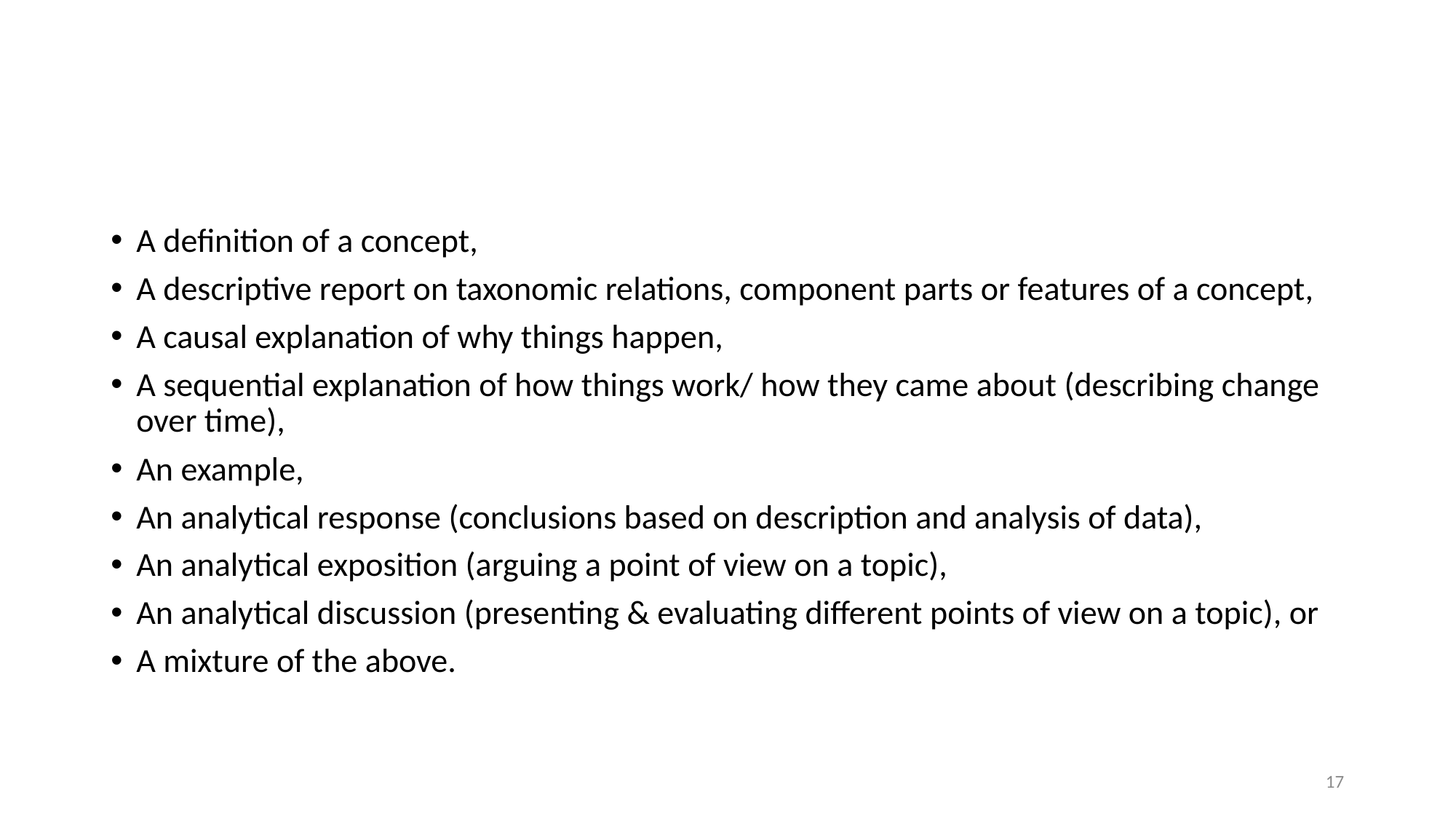

#
A definition of a concept,
A descriptive report on taxonomic relations, component parts or features of a concept,
A causal explanation of why things happen,
A sequential explanation of how things work/ how they came about (describing change over time),
An example,
An analytical response (conclusions based on description and analysis of data),
An analytical exposition (arguing a point of view on a topic),
An analytical discussion (presenting & evaluating different points of view on a topic), or
A mixture of the above.

17